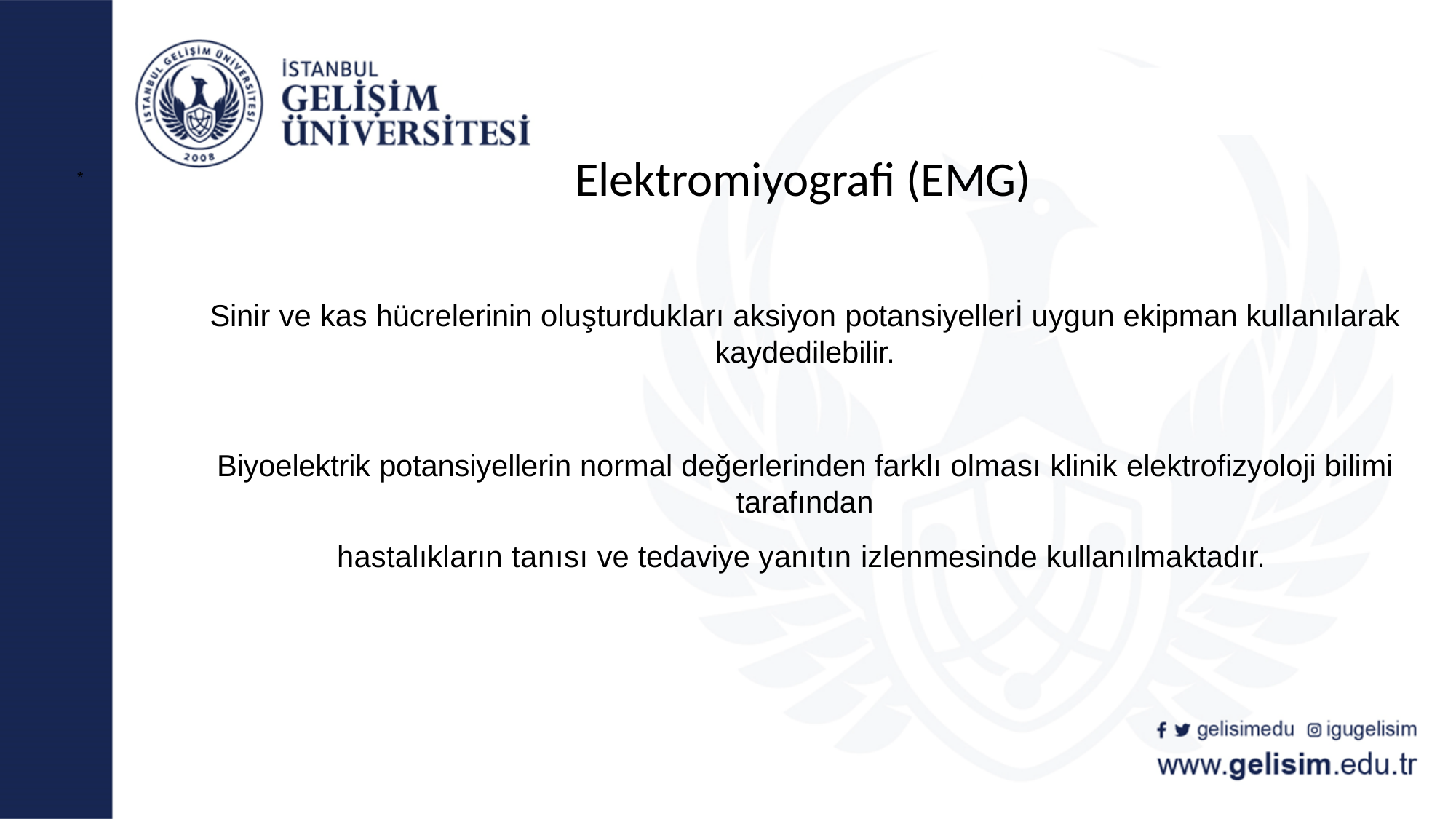

# Elektromiyografi (EMG)
*
Sinir ve kas hücrelerinin oluşturdukları aksiyon potansiyellerİ uygun ekipman kullanılarak kaydedilebilir.

Biyoelektrik potansiyellerin normal değerlerinden farklı olması klinik elektrofizyoloji bilimi tarafından
hastalıkların tanısı ve tedaviye yanıtın izlenmesinde kullanılmaktadır.
gelisimedu
igugelisim